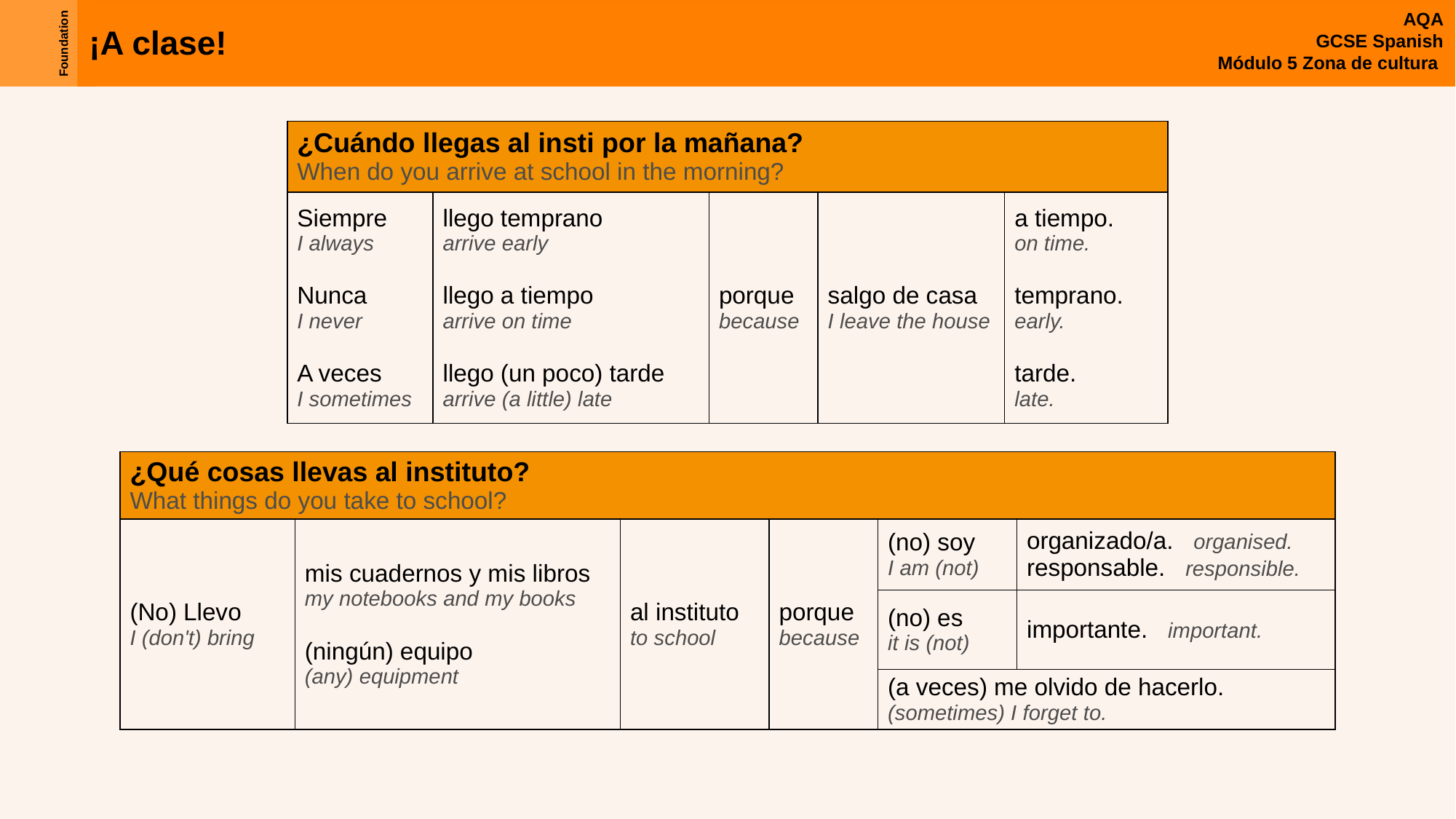

| ¿Cuándo llegas al insti por la mañana? When do you arrive at school in the morning? |  |  |  |  |
| --- | --- | --- | --- | --- |
| Siempre I always Nunca I never A veces I sometimes | llego temprano arrive early llego a tiempo arrive on time llego (un poco) tarde arrive (a little) late | porque because | salgo de casa I leave the house | a tiempo. on time. temprano. early. tarde. late. |
| ¿Qué cosas llevas al instituto? What things do you take to school? |  |  |  |  |  |
| --- | --- | --- | --- | --- | --- |
| (No) Llevo I (don't) bring | mis cuadernos y mis libros   my notebooks and my books (ningún) equipo (any) equipment | al instituto to school | porque because | (no) soy I am (not) | organizado/a. organised. responsable. responsible. |
|  |  |  |  | (no) es it is (not) | importante. important. |
|  |  |  |  | (a veces) me olvido de hacerlo. (sometimes) I forget to. |  |